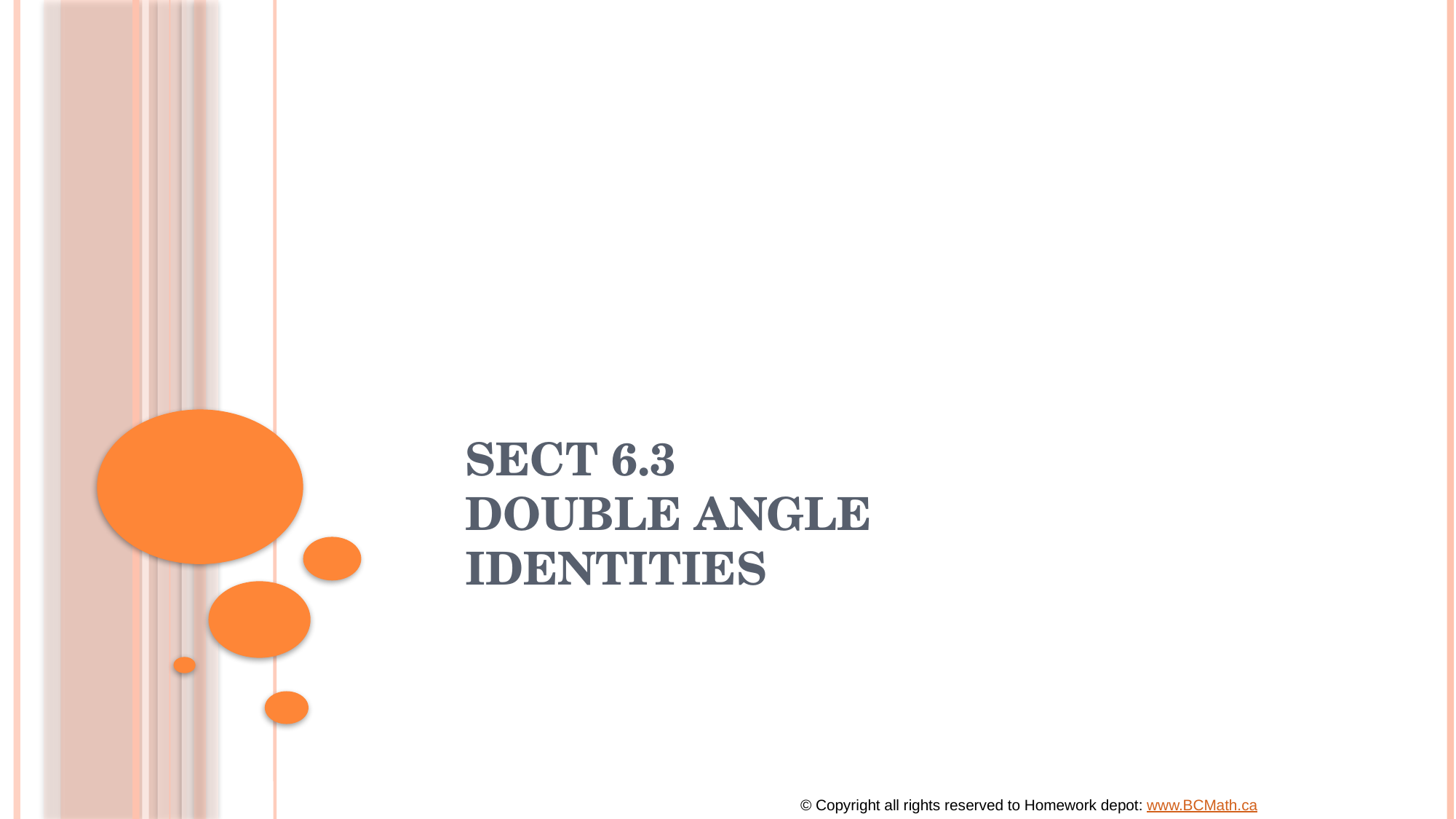

# Sect 6.3 Double Angle identities

© Copyright all rights reserved to Homework depot: www.BCMath.ca